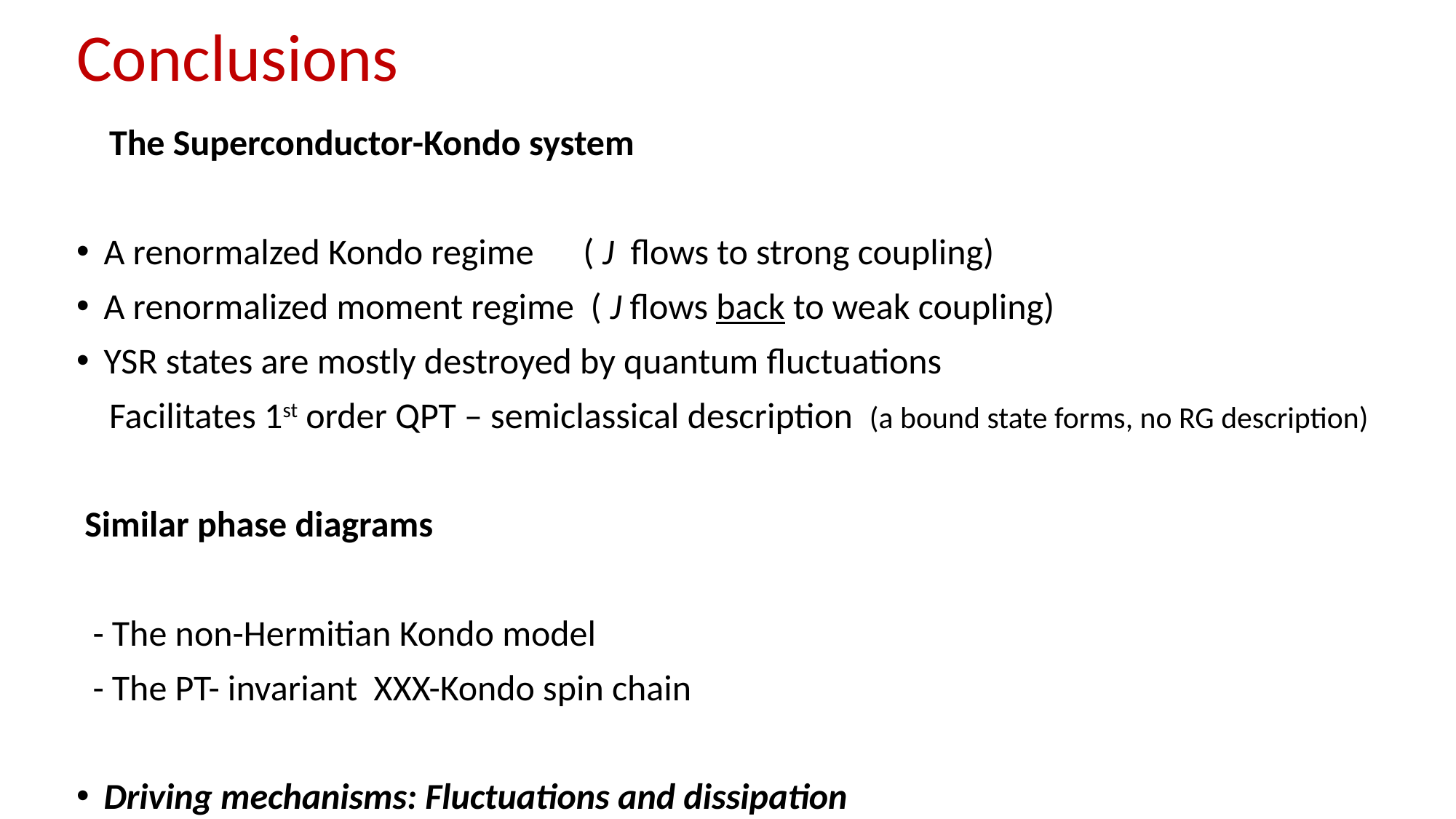

# Conclusions
    The Superconductor-Kondo system

A renormalzed Kondo regime      ( J  flows to strong coupling)
A renormalized moment regime  ( J flows back to weak coupling)
YSR states are mostly destroyed by quantum fluctuations
    Facilitates 1st order QPT – semiclassical description  (a bound state forms, no RG description)

 Similar phase diagrams

  - The non-Hermitian Kondo model
  - The PT- invariant  XXX-Kondo spin chain

Driving mechanisms: Fluctuations and dissipation